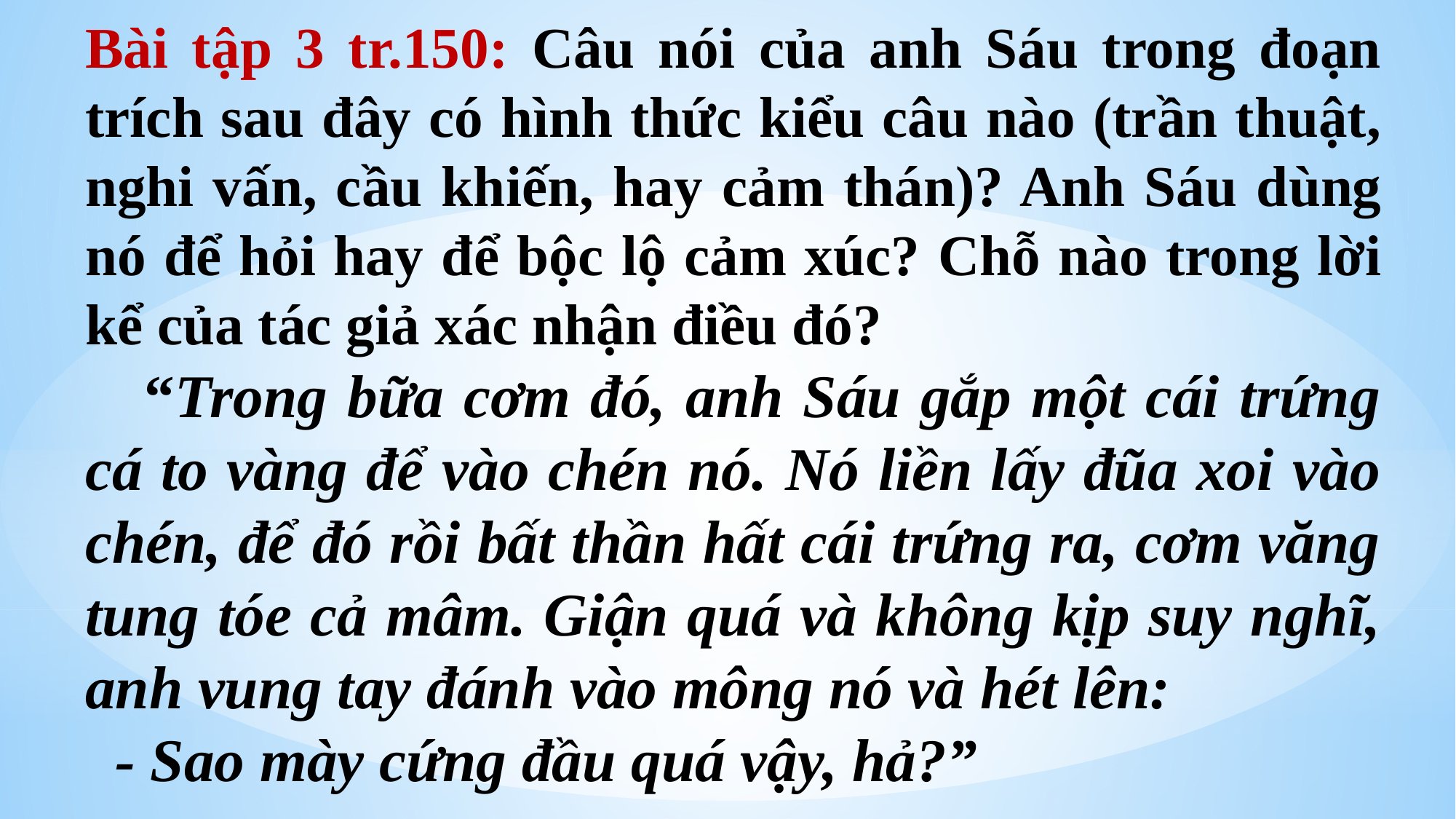

Bài tập 3 tr.150: Câu nói của anh Sáu trong đoạn trích sau đây có hình thức kiểu câu nào (trần thuật, nghi vấn, cầu khiến, hay cảm thán)? Anh Sáu dùng nó để hỏi hay để bộc lộ cảm xúc? Chỗ nào trong lời kể của tác giả xác nhận điều đó?
   “Trong bữa cơm đó, anh Sáu gắp một cái trứng cá to vàng để vào chén nó. Nó liền lấy đũa xoi vào chén, để đó rồi bất thần hất cái trứng ra, cơm văng tung tóe cả mâm. Giận quá và không kịp suy nghĩ, anh vung tay đánh vào mông nó và hét lên:
  - Sao mày cứng đầu quá vậy, hả?”